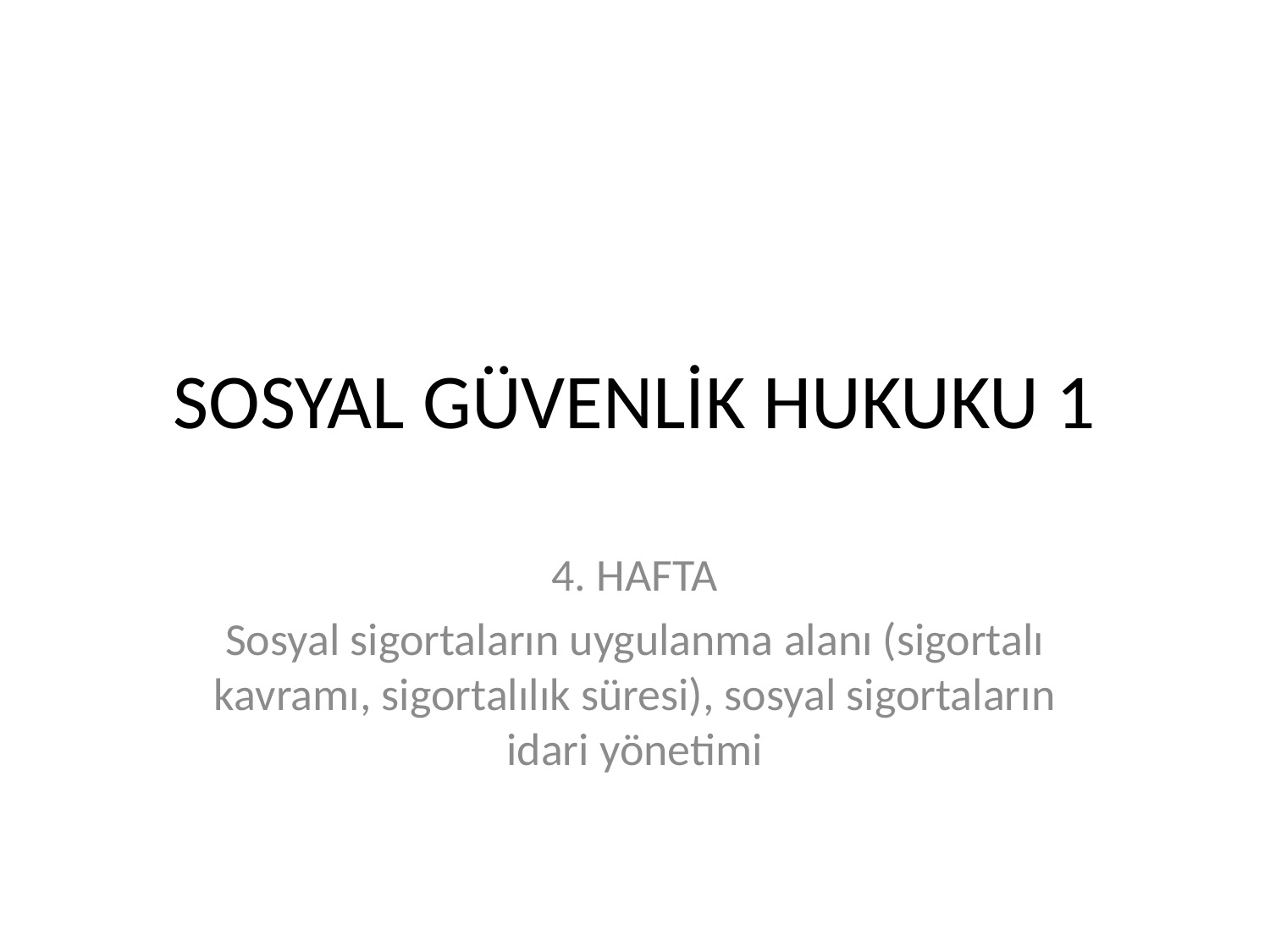

# SOSYAL GÜVENLİK HUKUKU 1
4. HAFTA
Sosyal sigortaların uygulanma alanı (sigortalı kavramı, sigortalılık süresi), sosyal sigortaların idari yönetimi